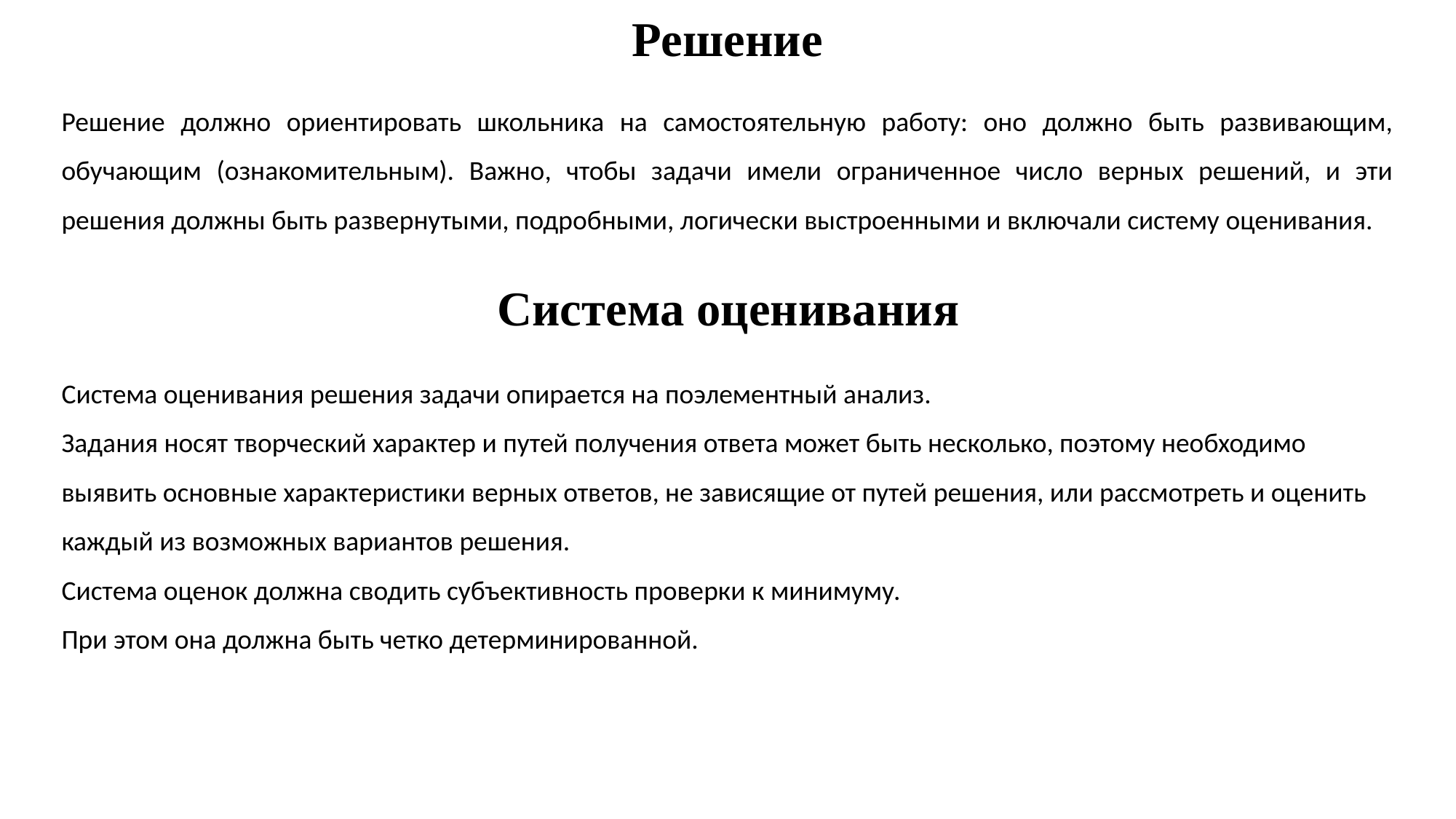

Решение
Решение должно ориентировать школьника на самостоятельную работу: оно должно быть развивающим, обучающим (ознакомительным). Важно, чтобы задачи имели ограниченное число верных решений, и эти решения должны быть развернутыми, подробными, логически выстроенными и включали систему оценивания.
Система оценивания
Система оценивания решения задачи опирается на поэлементный анализ.
Задания носят творческий характер и путей получения ответа может быть несколько, поэтому необходимо выявить основные характеристики верных ответов, не зависящие от путей решения, или рассмотреть и оценить каждый из возможных вариантов решения.
Система оценок должна сводить субъективность проверки к минимуму.
При этом она должна быть четко детерминированной.